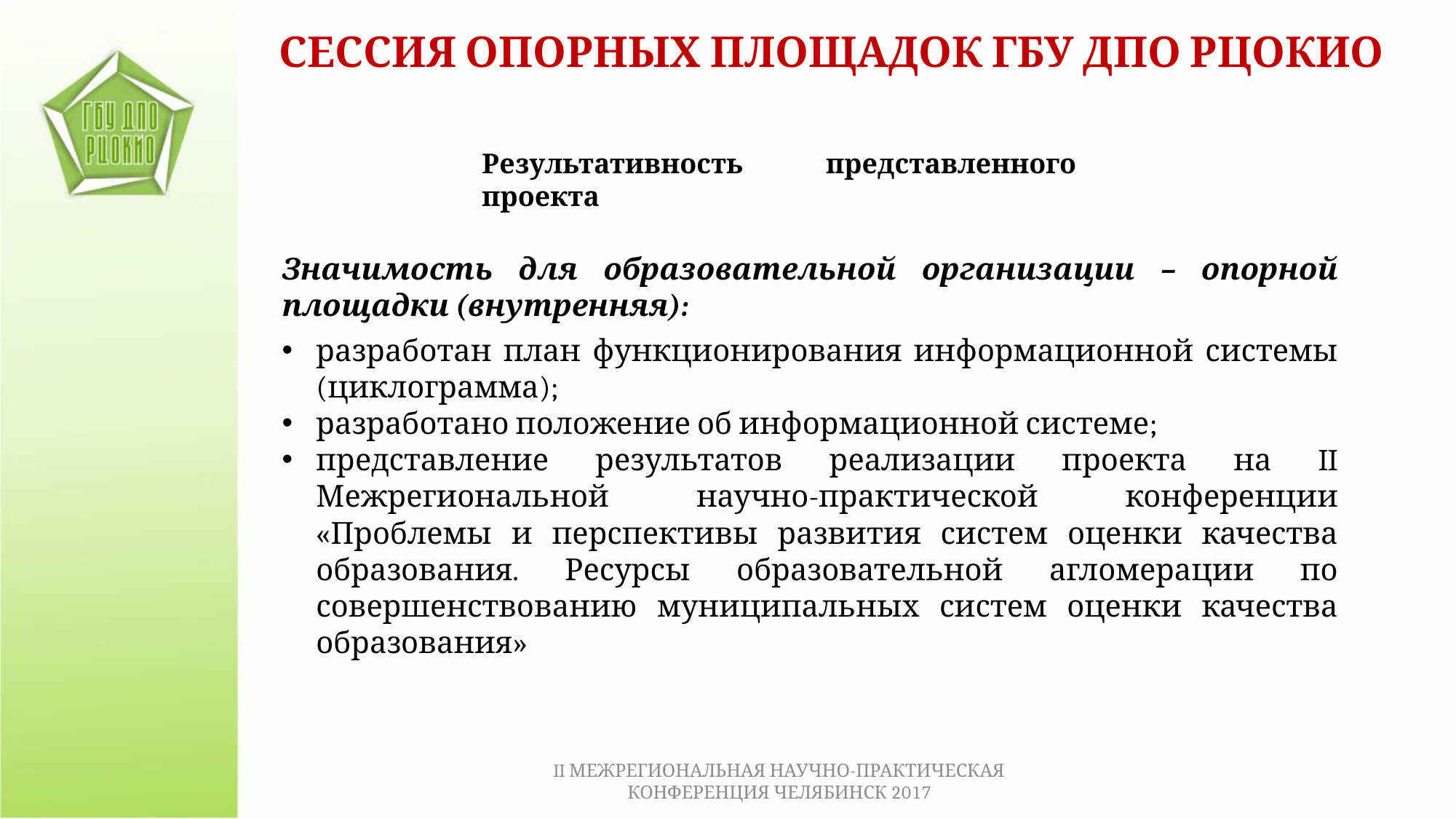

СЕССИЯ ОПОРНЫХ ПЛОЩАДОК ГБУ ДПО РЦОКИО
Результативность представленного проекта
Значимость для образовательной организации – опорной площадки (внутренняя):
разработан план функционирования информационной системы (циклограмма);
разработано положение об информационной системе;
представление результатов реализации проекта на II Межрегиональной научно-практической конференции «Проблемы и перспективы развития систем оценки качества образования. Ресурсы образовательной агломерации по совершенствованию муниципальных систем оценки качества образования»
II МЕЖРЕГИОНАЛЬНАЯ НАУЧНО-ПРАКТИЧЕСКАЯ КОНФЕРЕНЦИЯ ЧЕЛЯБИНСК 2017